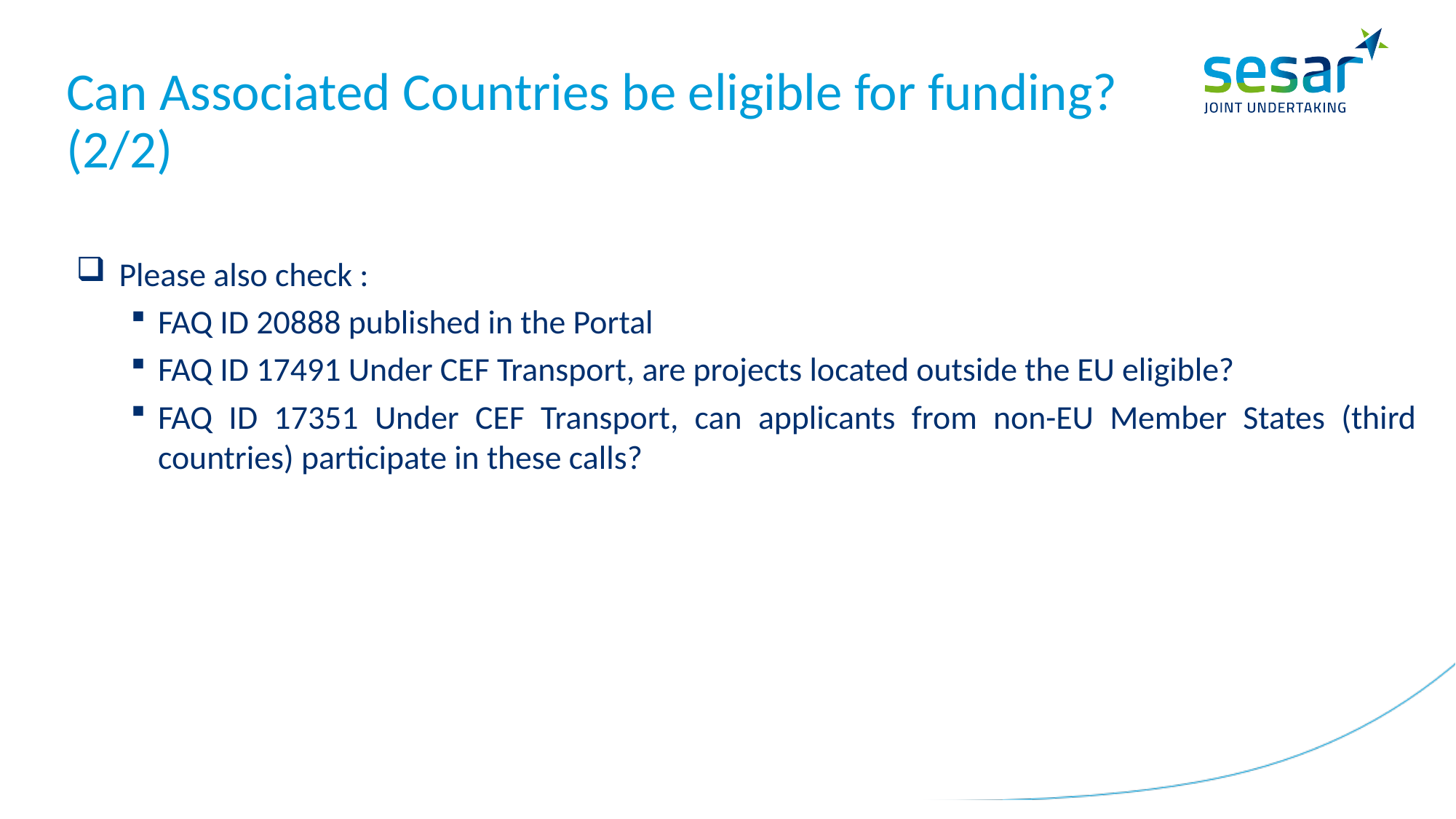

# Can Associated Countries be eligible for funding? (2/2)
Please also check :
FAQ ID 20888 published in the Portal
FAQ ID 17491 Under CEF Transport, are projects located outside the EU eligible?
FAQ ID 17351 Under CEF Transport, can applicants from non-EU Member States (third countries) participate in these calls?